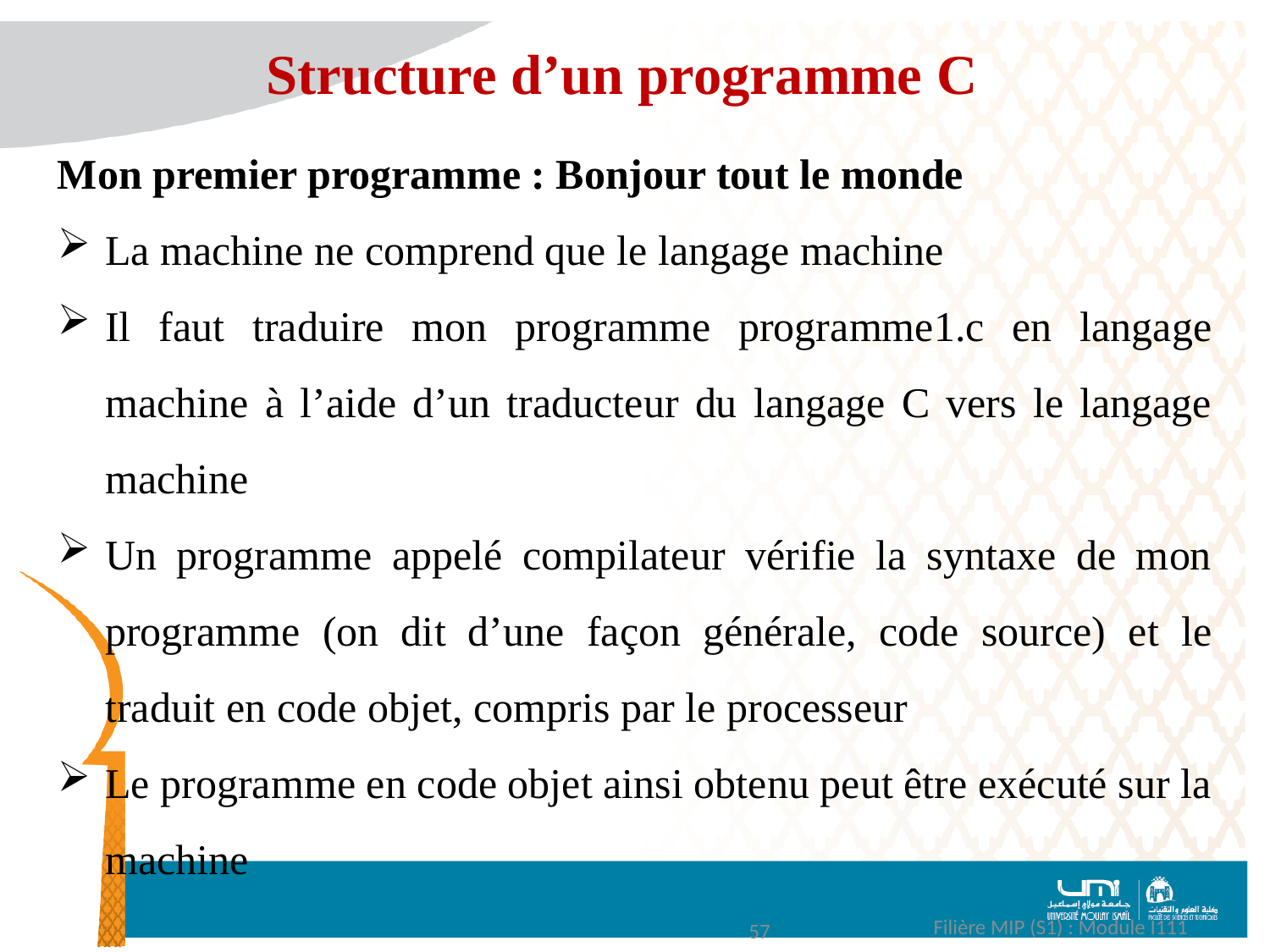

Structure d’un programme C
Mon premier programme : Bonjour tout le monde
La machine ne comprend que le langage machine
Il faut traduire mon programme programme1.c en langage machine à l’aide d’un traducteur du langage C vers le langage machine
Un programme appelé compilateur vérifie la syntaxe de mon programme (on dit d’une façon générale, code source) et le traduit en code objet, compris par le processeur
Le programme en code objet ainsi obtenu peut être exécuté sur la machine
Filière MIP (S1) : Module I111
57